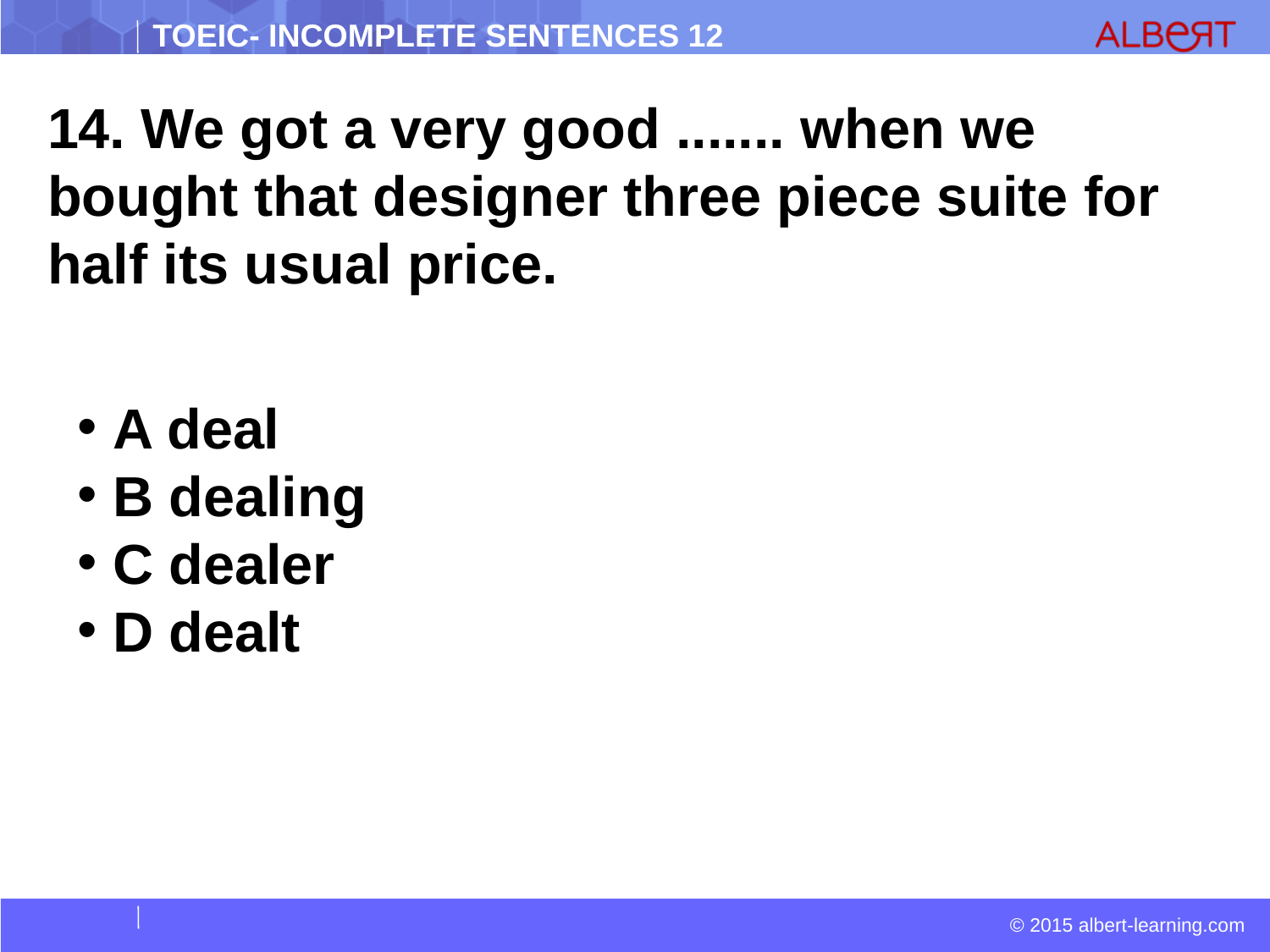

14. We got a very good ....... when we bought that designer three piece suite for half its usual price.
 A deal
 B dealing
 C dealer
 D dealt